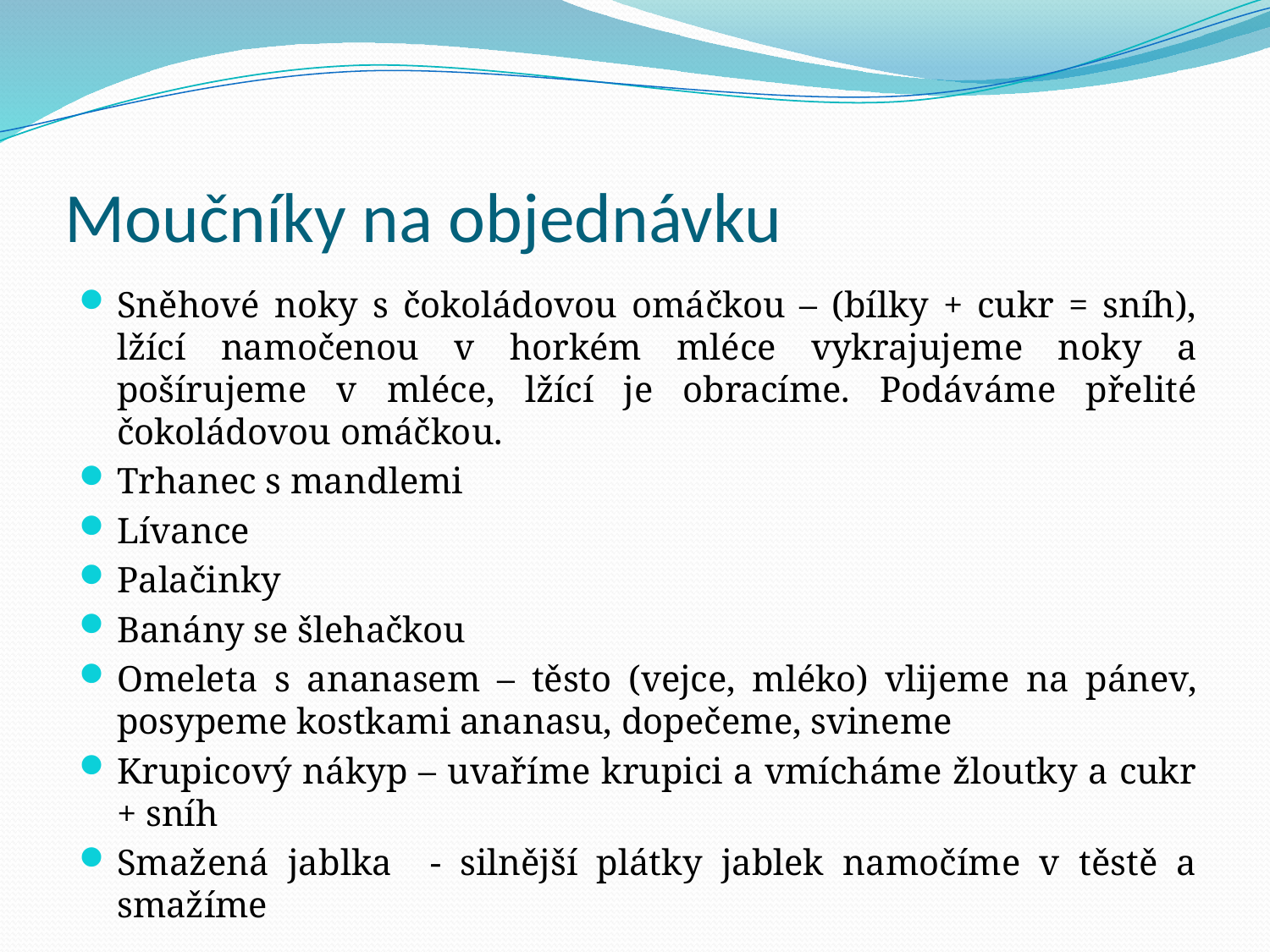

# Moučníky na objednávku
Sněhové noky s čokoládovou omáčkou – (bílky + cukr = sníh), lžící namočenou v horkém mléce vykrajujeme noky a pošírujeme v mléce, lžící je obracíme. Podáváme přelité čokoládovou omáčkou.
Trhanec s mandlemi
Lívance
Palačinky
Banány se šlehačkou
Omeleta s ananasem – těsto (vejce, mléko) vlijeme na pánev, posypeme kostkami ananasu, dopečeme, svineme
Krupicový nákyp – uvaříme krupici a vmícháme žloutky a cukr + sníh
Smažená jablka  - silnější plátky jablek namočíme v těstě a smažíme